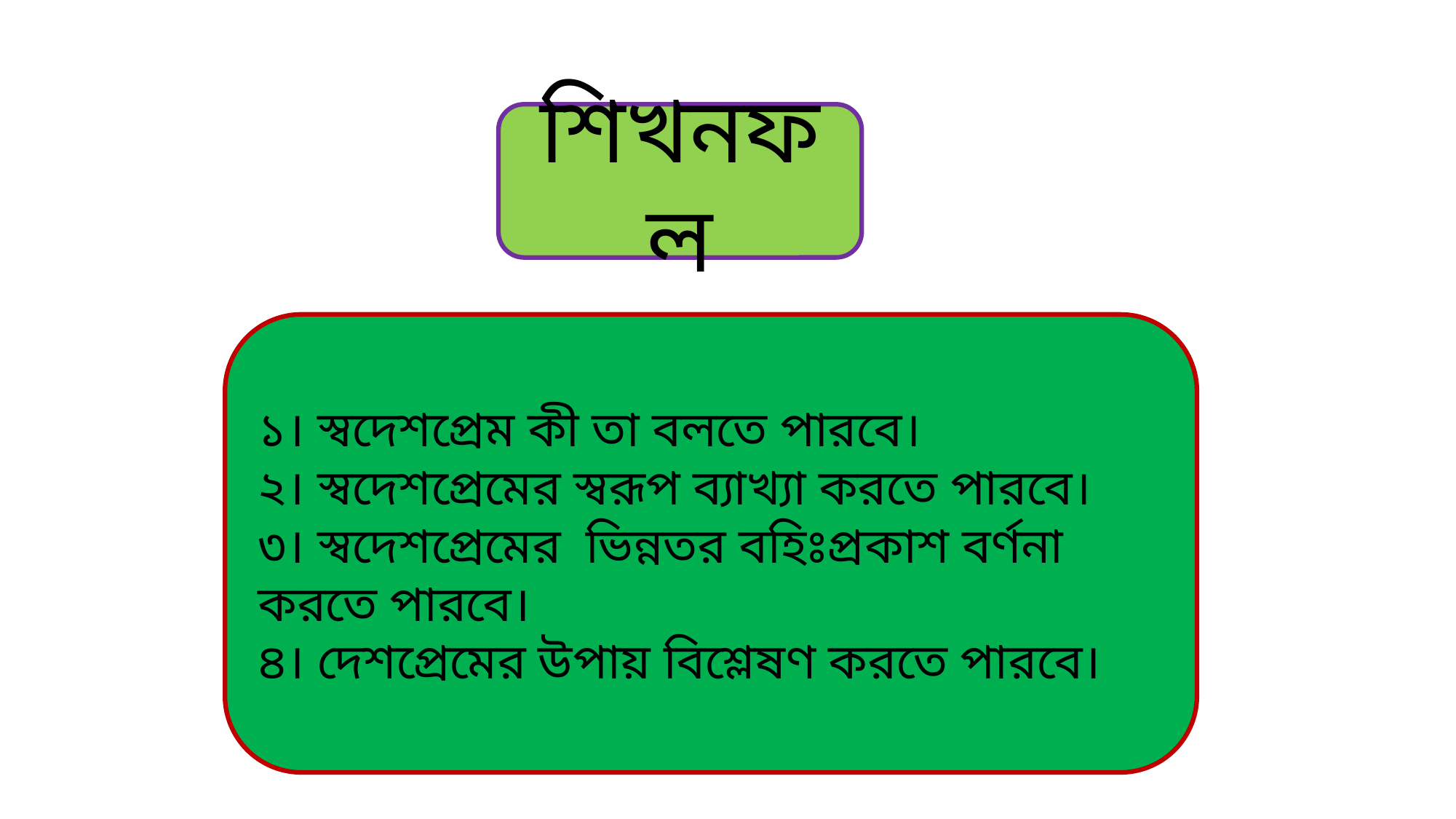

শিখনফল
১। স্বদেশপ্রেম কী তা বলতে পারবে।
২। স্বদেশপ্রেমের স্বরূপ ব্যাখ্যা করতে পারবে।
৩। স্বদেশপ্রেমের  ভিন্নতর বহিঃপ্রকাশ বর্ণনা করতে পারবে।
৪। দেশপ্রেমের উপায় বিশ্লেষণ করতে পারবে।